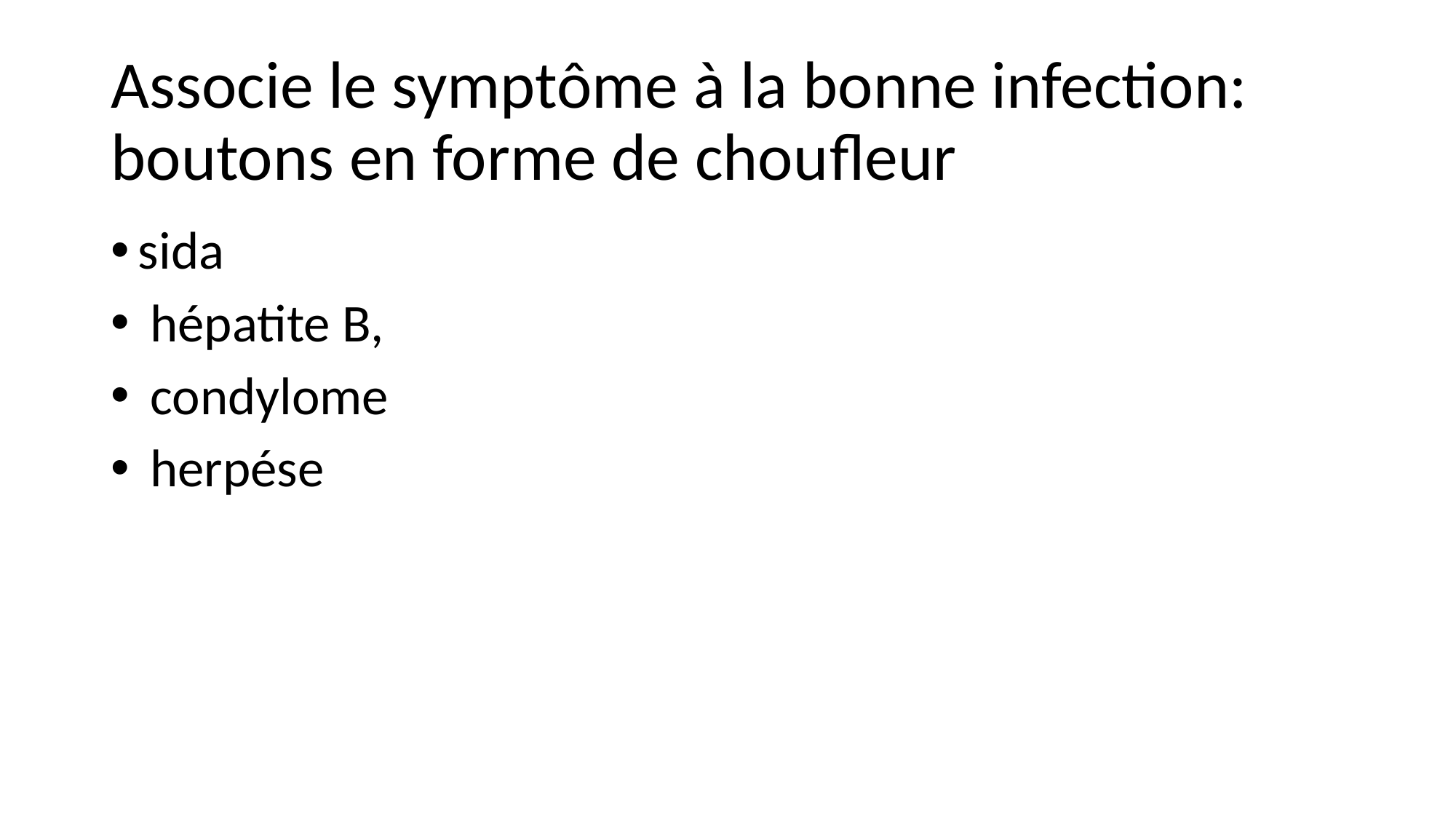

# Associe le symptôme à la bonne infection: boutons en forme de chou­fleur
sida
 hépatite B,
 condylome
 herpése